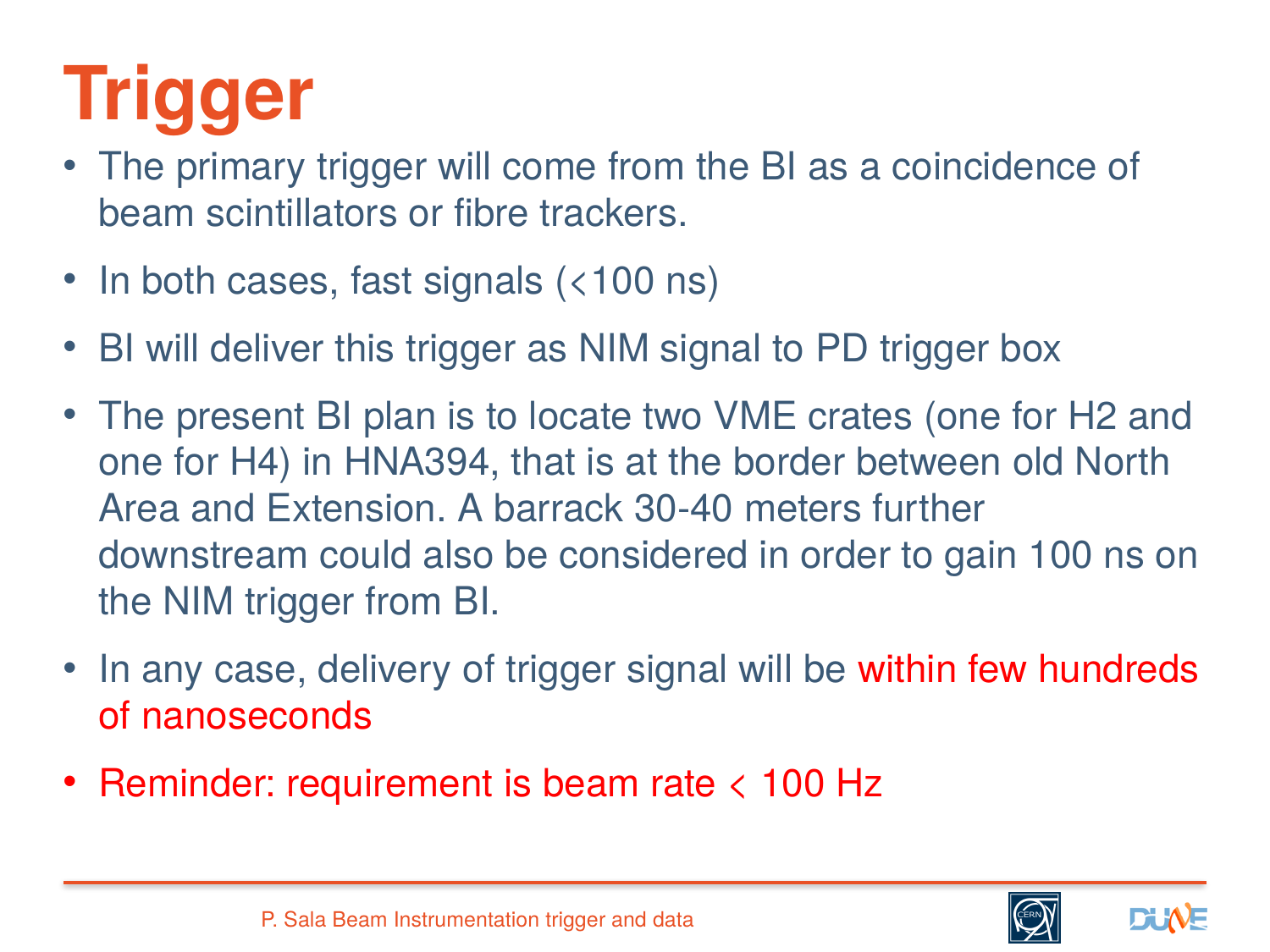

# Trigger
The primary trigger will come from the BI as a coincidence of beam scintillators or fibre trackers.
In both cases, fast signals (<100 ns)
BI will deliver this trigger as NIM signal to PD trigger box
The present BI plan is to locate two VME crates (one for H2 and one for H4) in HNA394, that is at the border between old North  Area and Extension. A barrack 30-40 meters further downstream could also be considered in order to gain 100 ns on the NIM trigger from BI.
In any case, delivery of trigger signal will be within few hundreds of nanoseconds
Reminder: requirement is beam rate < 100 Hz

P. Sala Beam Instrumentation trigger and data